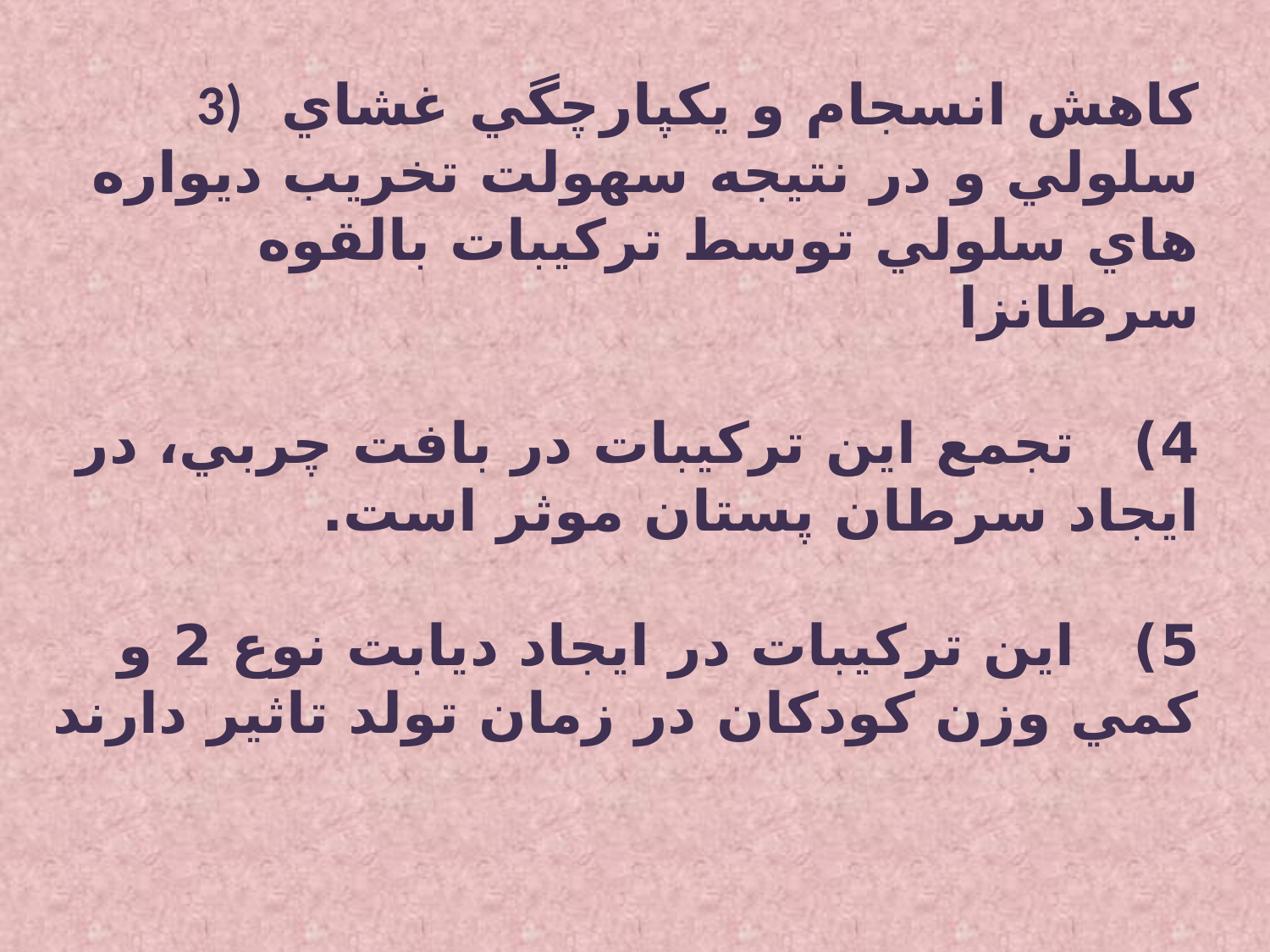

# 3)   کاهش انسجام و يکپارچگي غشاي سلولي و در نتيجه سهولت تخريب ديواره هاي سلولي توسط ترکيبات بالقوه سرطانزا 4)   تجمع اين ترکيبات در بافت چربي، در ايجاد سرطان پستان موثر است. 5)   اين ترکيبات در ايجاد ديابت نوع 2 و کمي وزن کودکان در زمان تولد تاثير دارند